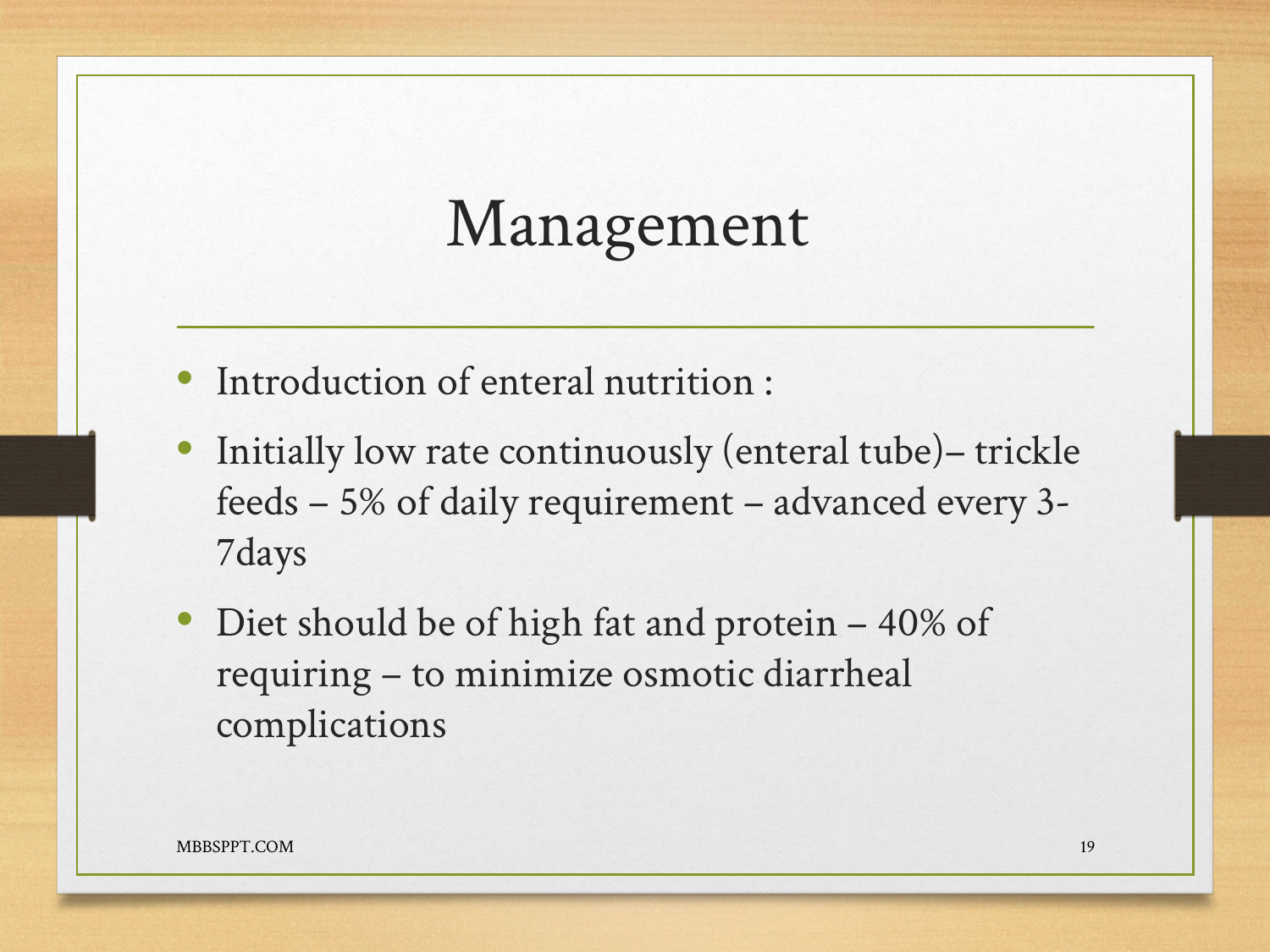

# Management
Introduction of enteral nutrition :
Initially low rate continuously (enteral tube)– trickle feeds – 5% of daily requirement – advanced every 3-7days
Diet should be of high fat and protein – 40% of requiring – to minimize osmotic diarrheal complications

MBBSPPT.COM
19